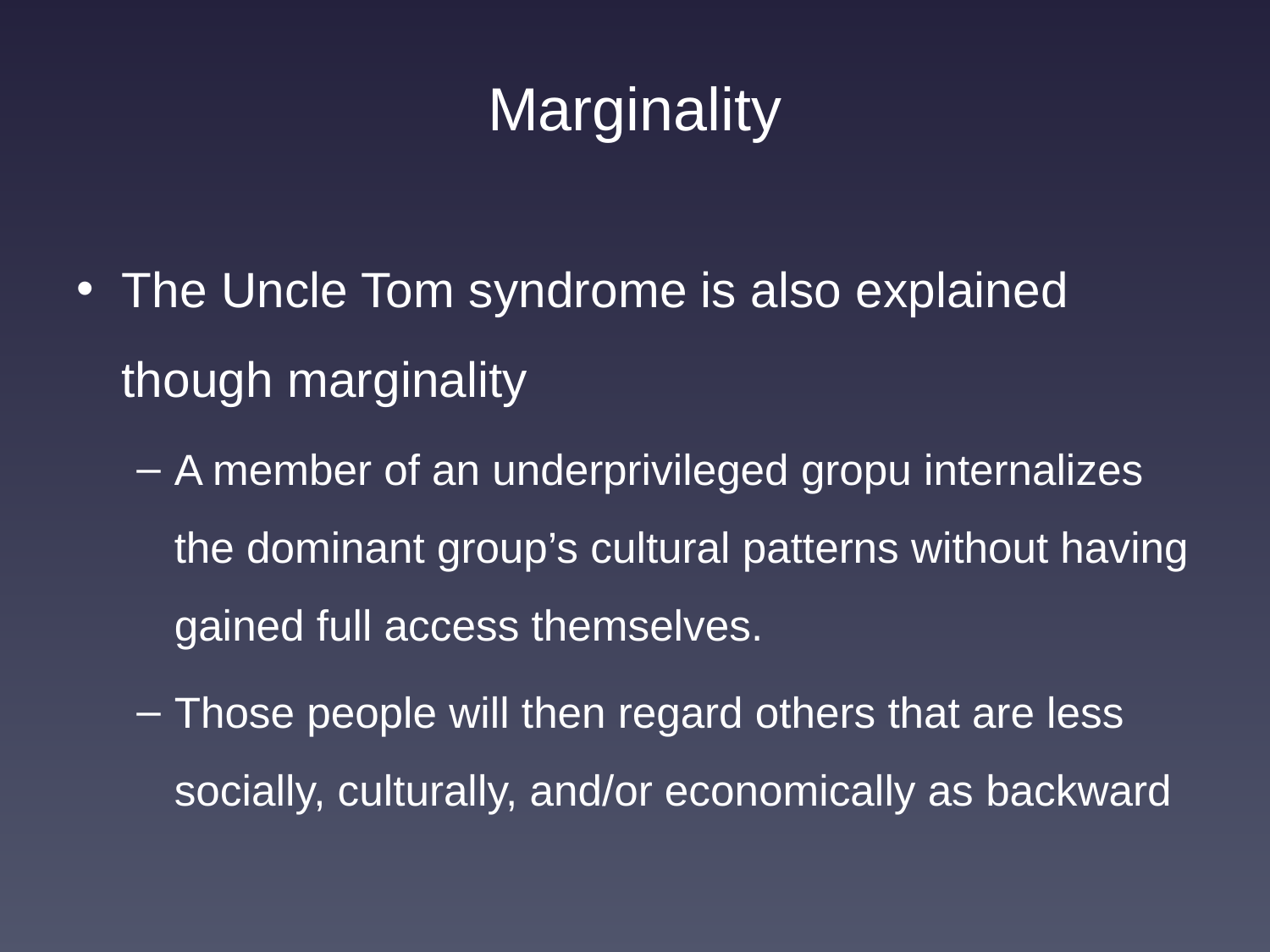

# Marginality
The Uncle Tom syndrome is also explained though marginality
A member of an underprivileged gropu internalizes the dominant group’s cultural patterns without having gained full access themselves.
Those people will then regard others that are less socially, culturally, and/or economically as backward